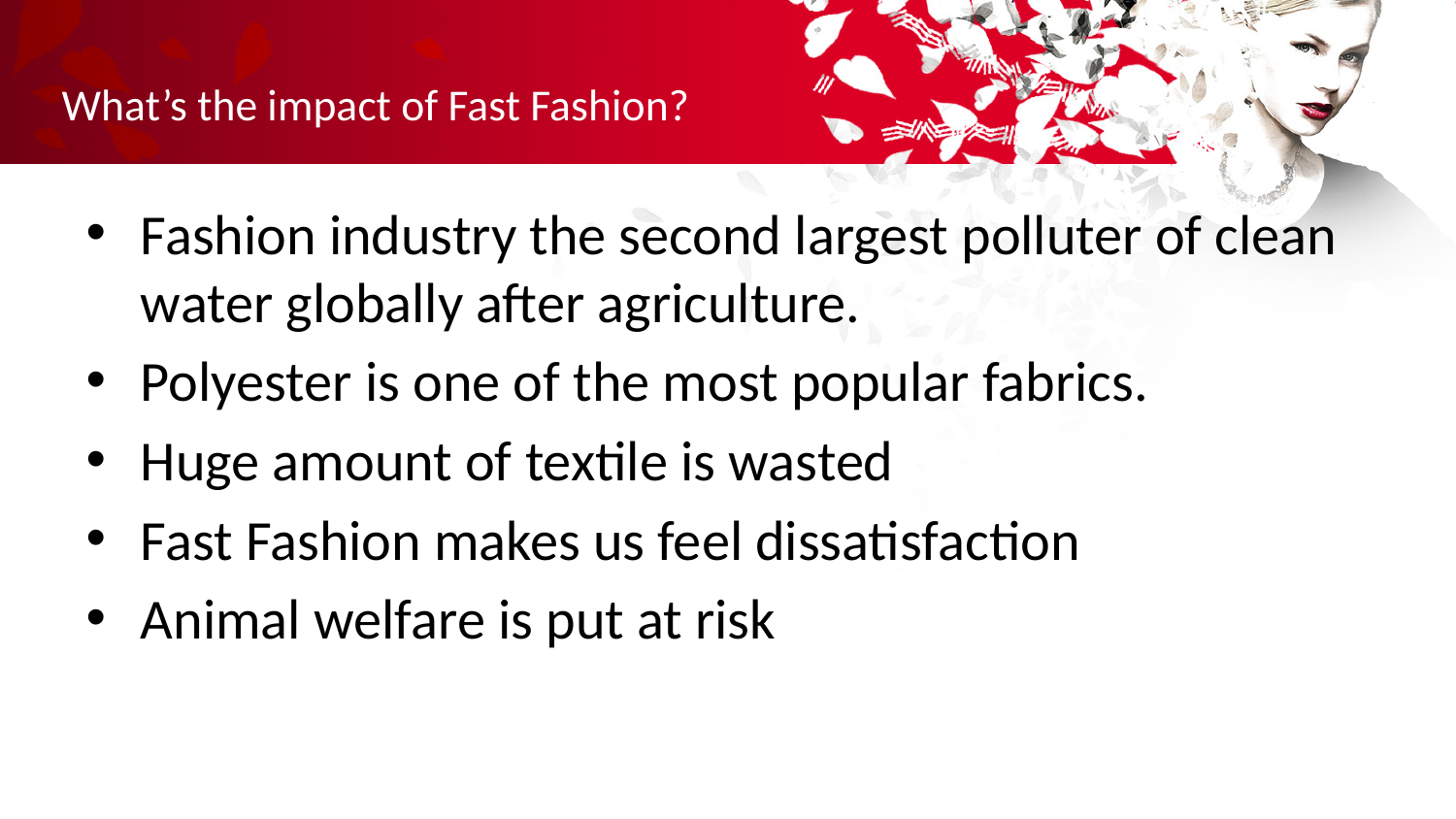

# What’s the impact of Fast Fashion?
Fashion industry the second largest polluter of clean water globally after agriculture.
Polyester is one of the most popular fabrics.
Huge amount of textile is wasted
Fast Fashion makes us feel dissatisfaction
Animal welfare is put at risk